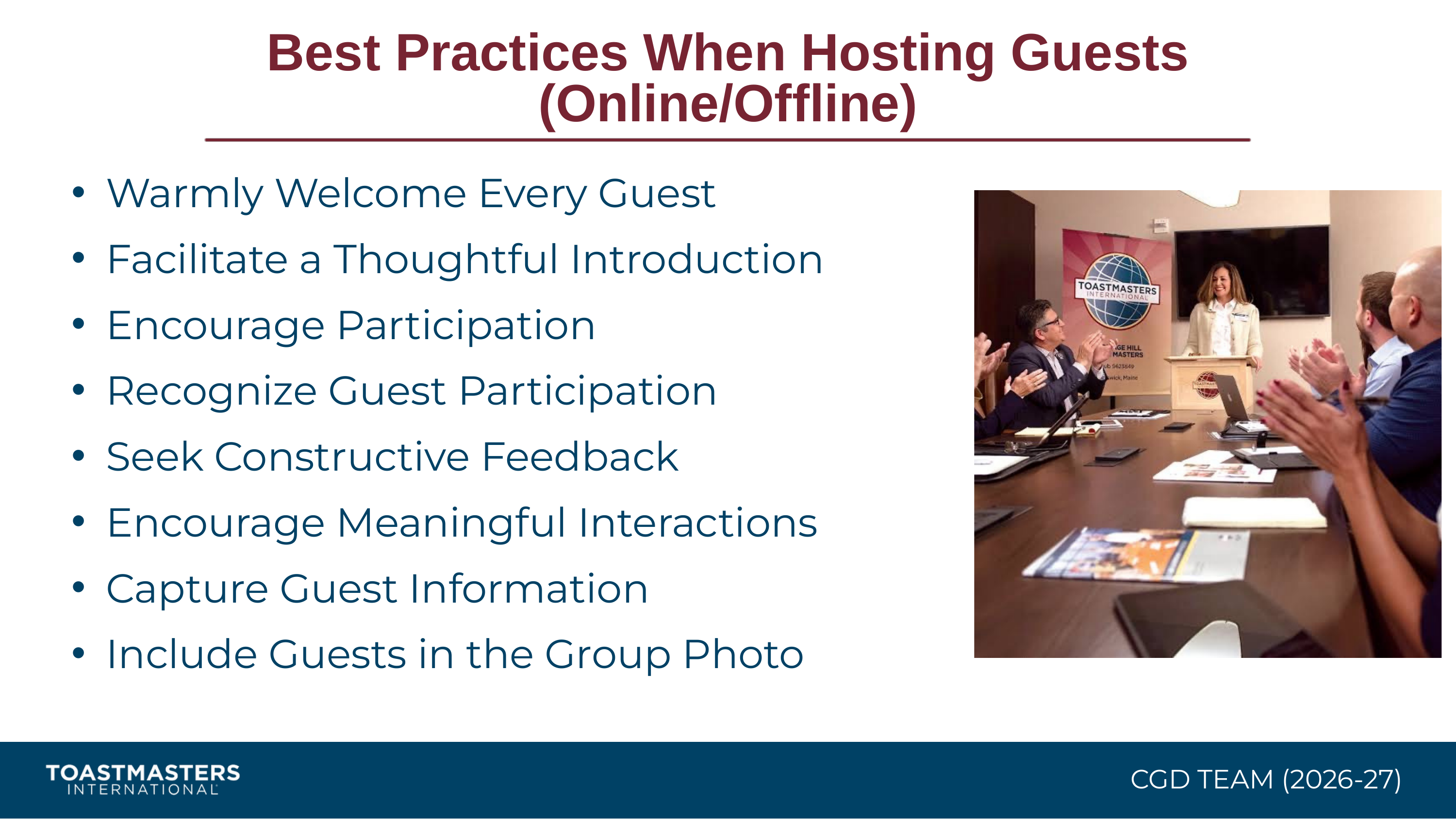

Best Practices When Hosting Guests (Online/Offline)

Warmly Welcome Every Guest
Facilitate a Thoughtful Introduction
Encourage Participation
Recognize Guest Participation
Seek Constructive Feedback
Encourage Meaningful Interactions
Capture Guest Information
Include Guests in the Group Photo

CGD TEAM (2026-27)